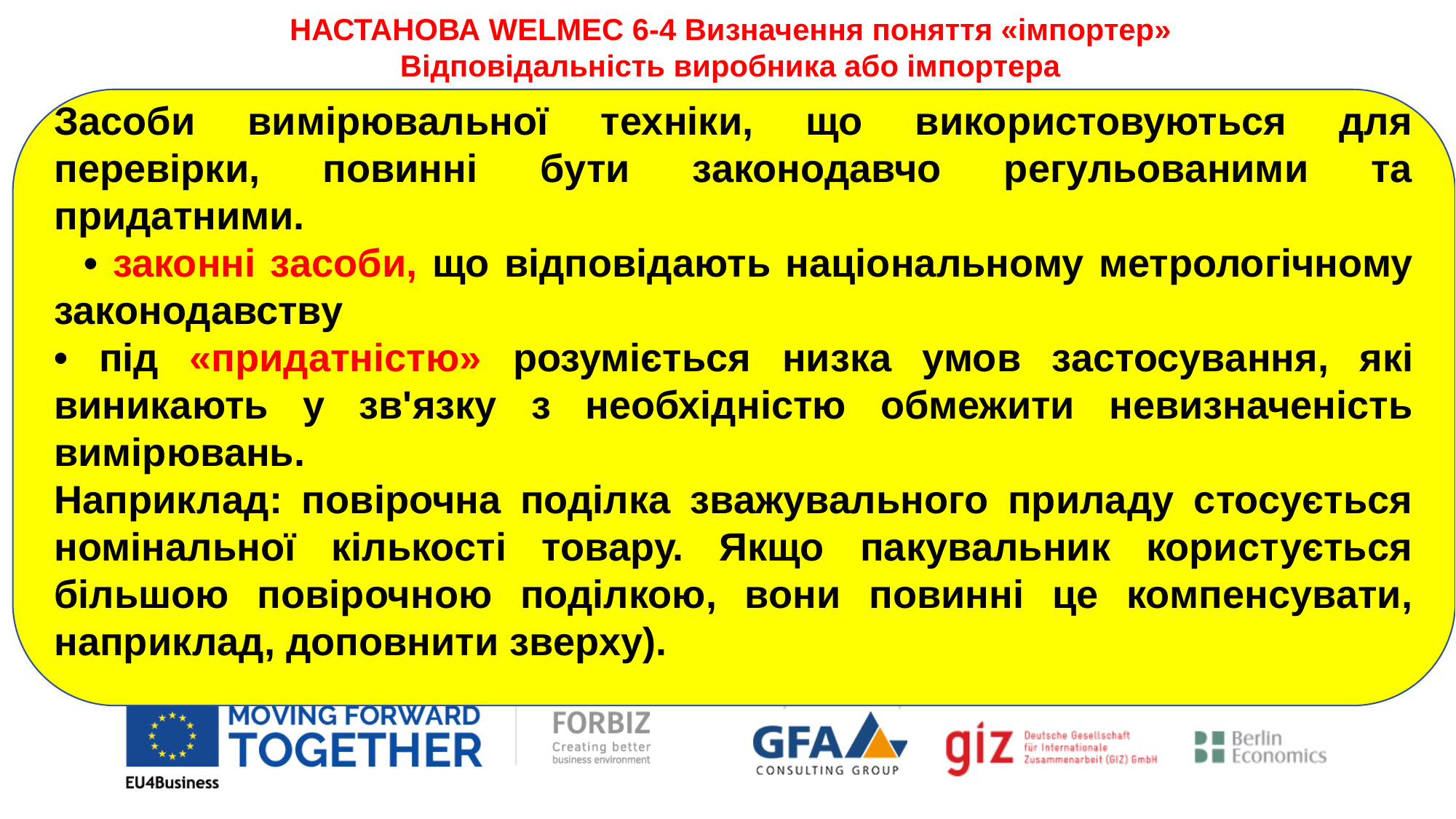

НАСТАНОВА WELMEC 6-4 Визначення поняття «імпортер»
Відповідальність виробника або імпортера

Засоби вимірювальної техніки, що використовуються для перевірки, повинні бути законодавчо регульованими та придатними.
  • законні засоби, що відповідають національному метрологічному законодавству
• під «придатністю» розуміється низка умов застосування, які виникають у зв'язку з необхідністю обмежити невизначеність вимірювань.
Наприклад: повірочна поділка зважувального приладу стосується номінальної кількості товару. Якщо пакувальник користується більшою повірочною поділкою, вони повинні це компенсувати, наприклад, доповнити зверху).